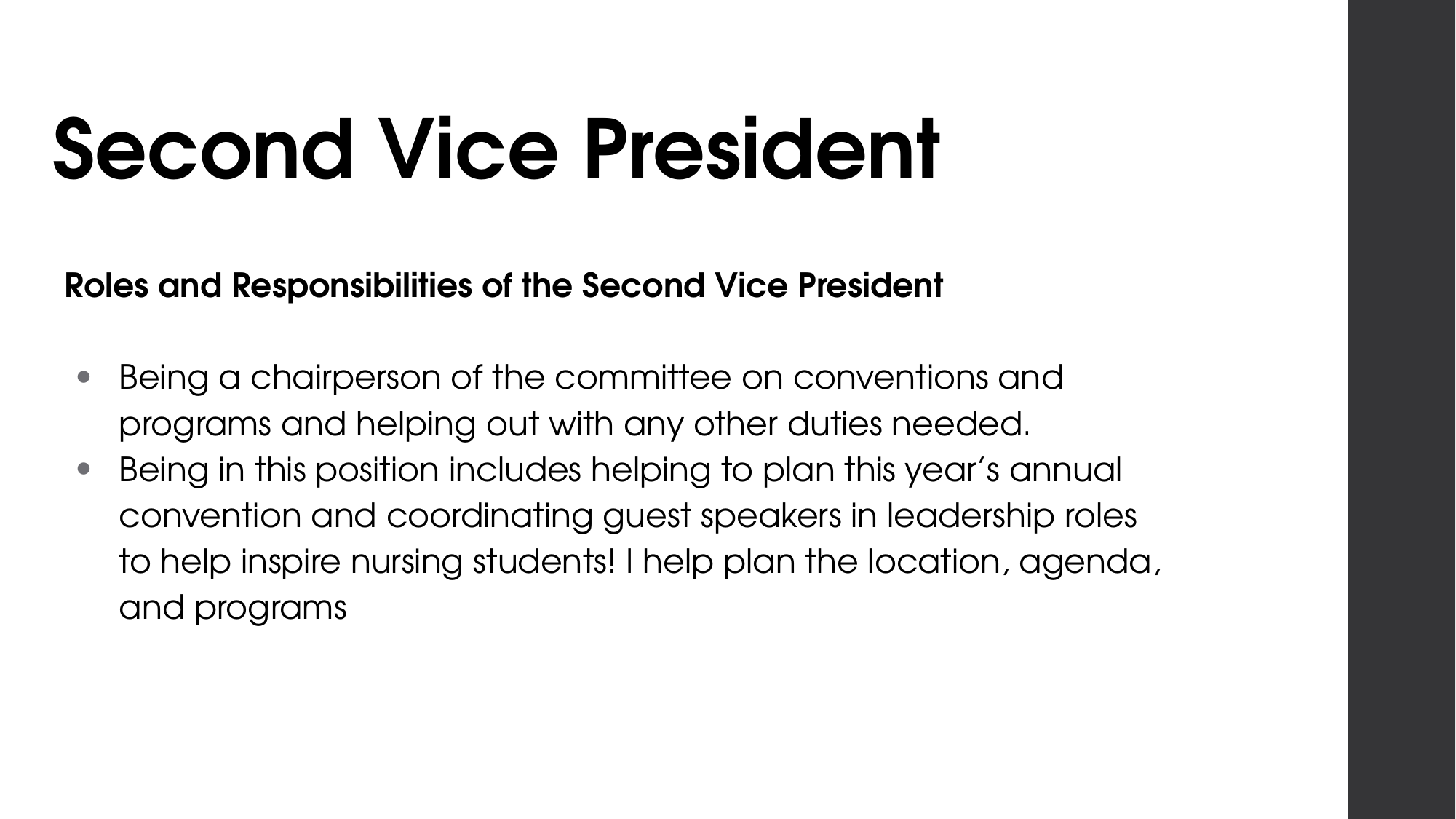

# Second Vice President

Roles and Responsibilities of the Second Vice President

Being a chairperson of the committee on conventions and programs and helping out with any other duties needed.
Being in this position includes helping to plan this year’s annual convention and coordinating guest speakers in leadership roles to help inspire nursing students! I help plan the location, agenda, and programs